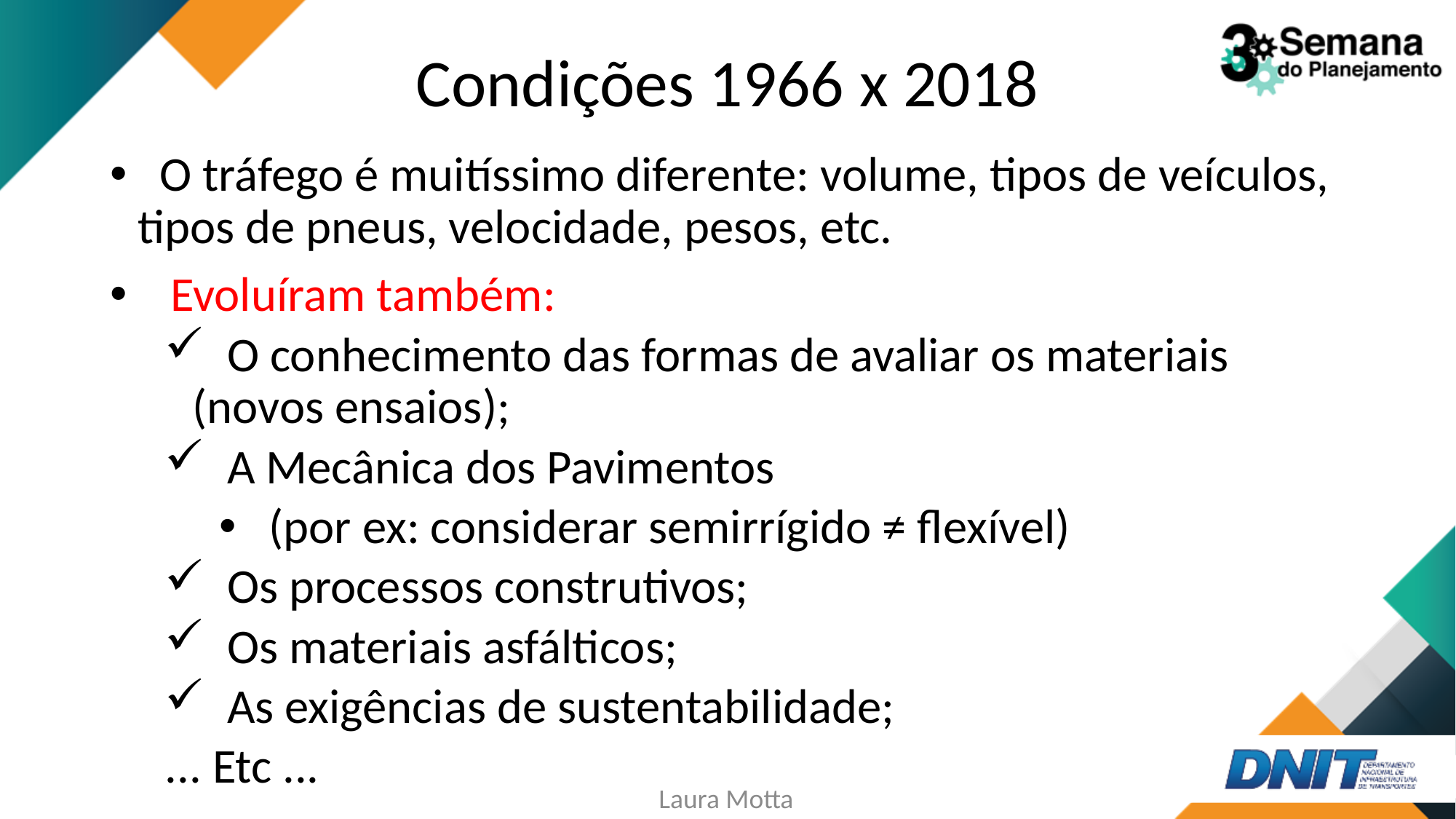

# Condições 1966 x 2018
  O tráfego é muitíssimo diferente: volume, tipos de veículos, tipos de pneus, velocidade, pesos, etc.
   Evoluíram também:
  O conhecimento das formas de avaliar os materiais (novos ensaios);
  A Mecânica dos Pavimentos
  (por ex: considerar semirrígido ≠ flexível)
  Os processos construtivos;
  Os materiais asfálticos;
  As exigências de sustentabilidade;
... Etc ...
Laura Motta